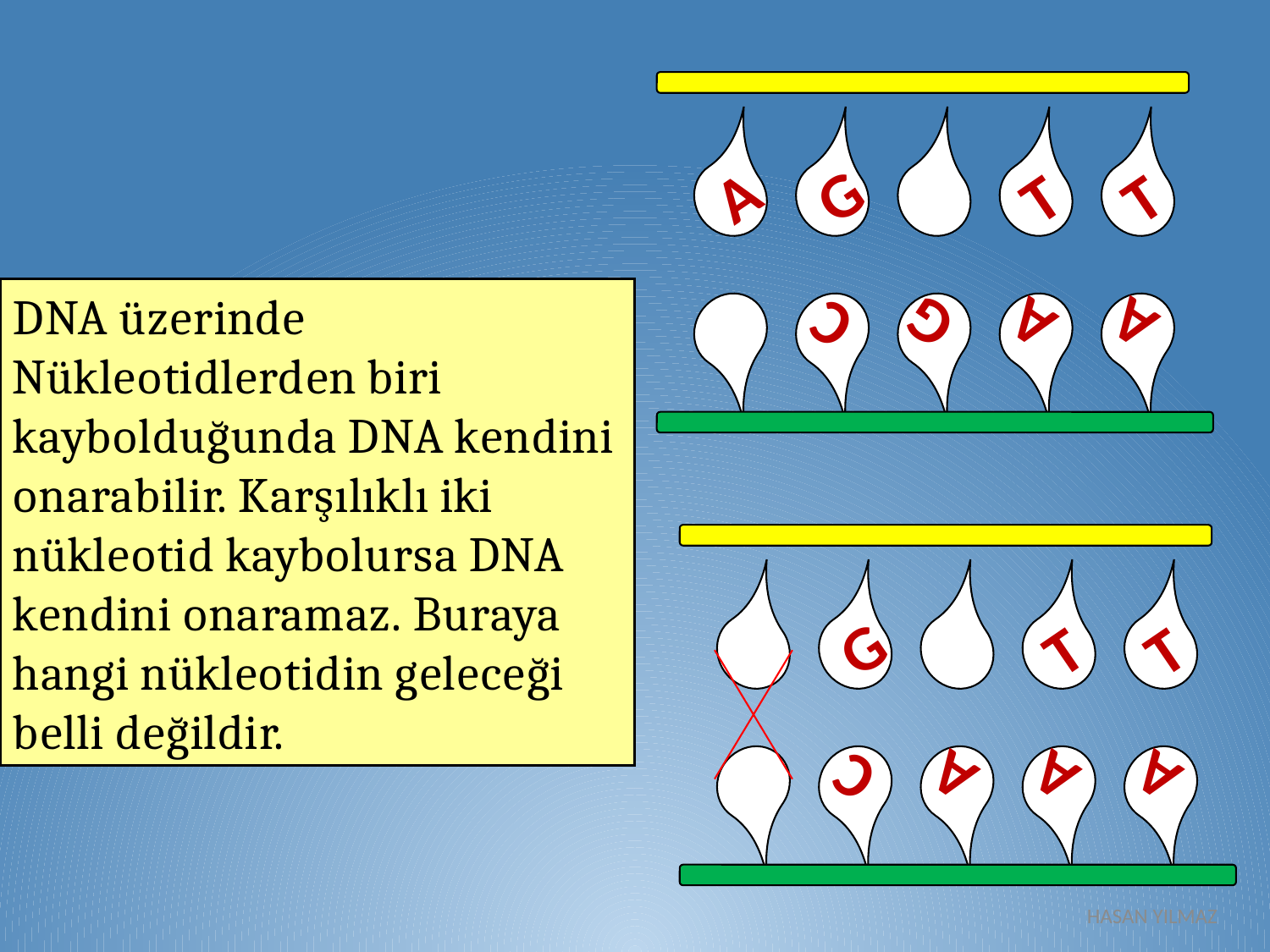

A
G

T
T
DNA üzerinde Nükleotidlerden biri kaybolduğunda DNA kendini onarabilir. Karşılıklı iki nükleotid kaybolursa DNA kendini onaramaz. Buraya hangi nükleotidin geleceği belli değildir.

C
G
A
A

G

T
T

C
A
A
A

HASAN YILMAZ